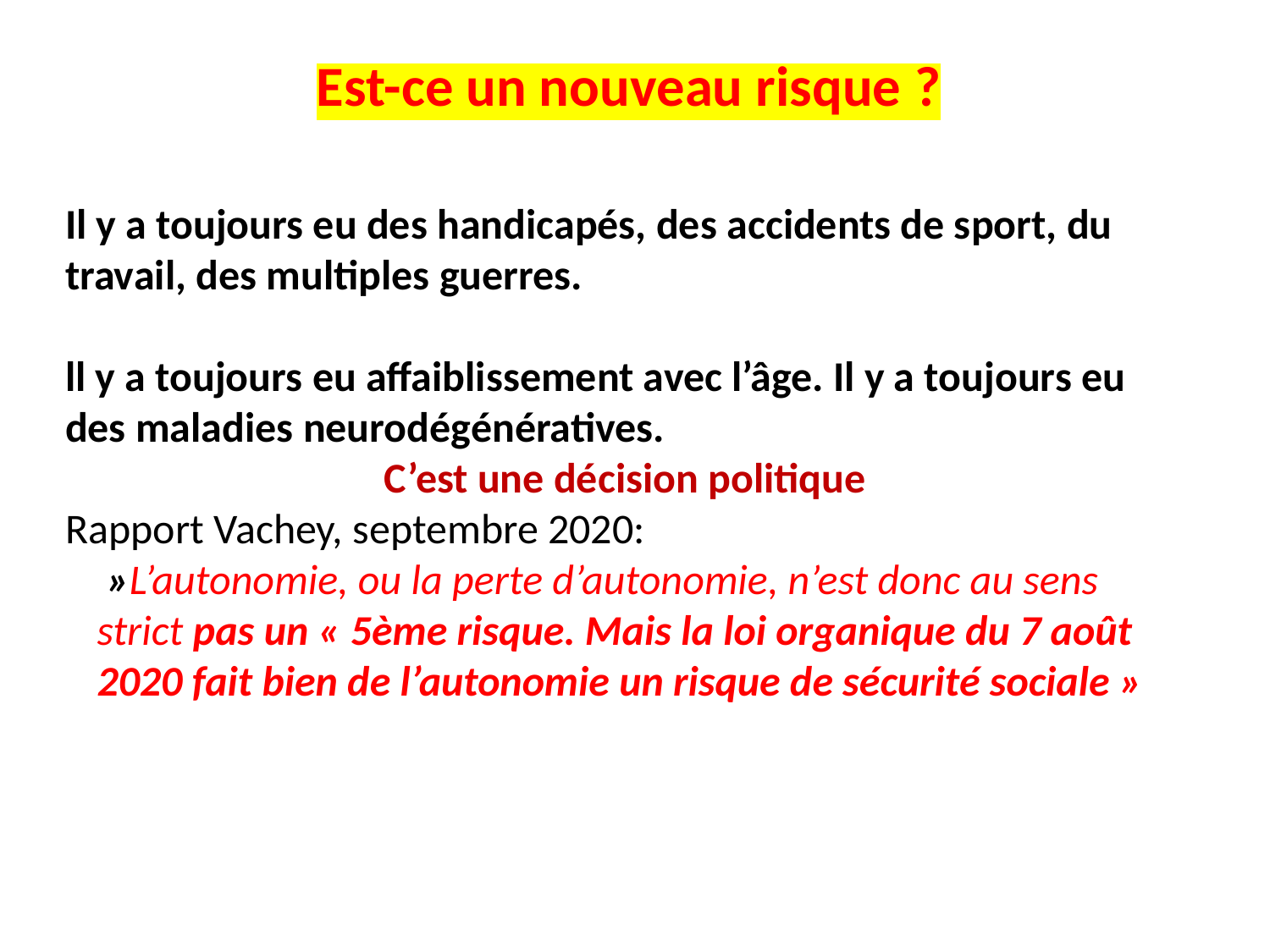

# Est-ce un nouveau risque ?
Il y a toujours eu des handicapés, des accidents de sport, du travail, des multiples guerres.

ll y a toujours eu affaiblissement avec l’âge. Il y a toujours eu des maladies neurodégénératives.
C’est une décision politique
Rapport Vachey, septembre 2020:
 »L’autonomie, ou la perte d’autonomie, n’est donc au sens strict pas un « 5ème risque. Mais la loi organique du 7 août 2020 fait bien de l’autonomie un risque de sécurité sociale »